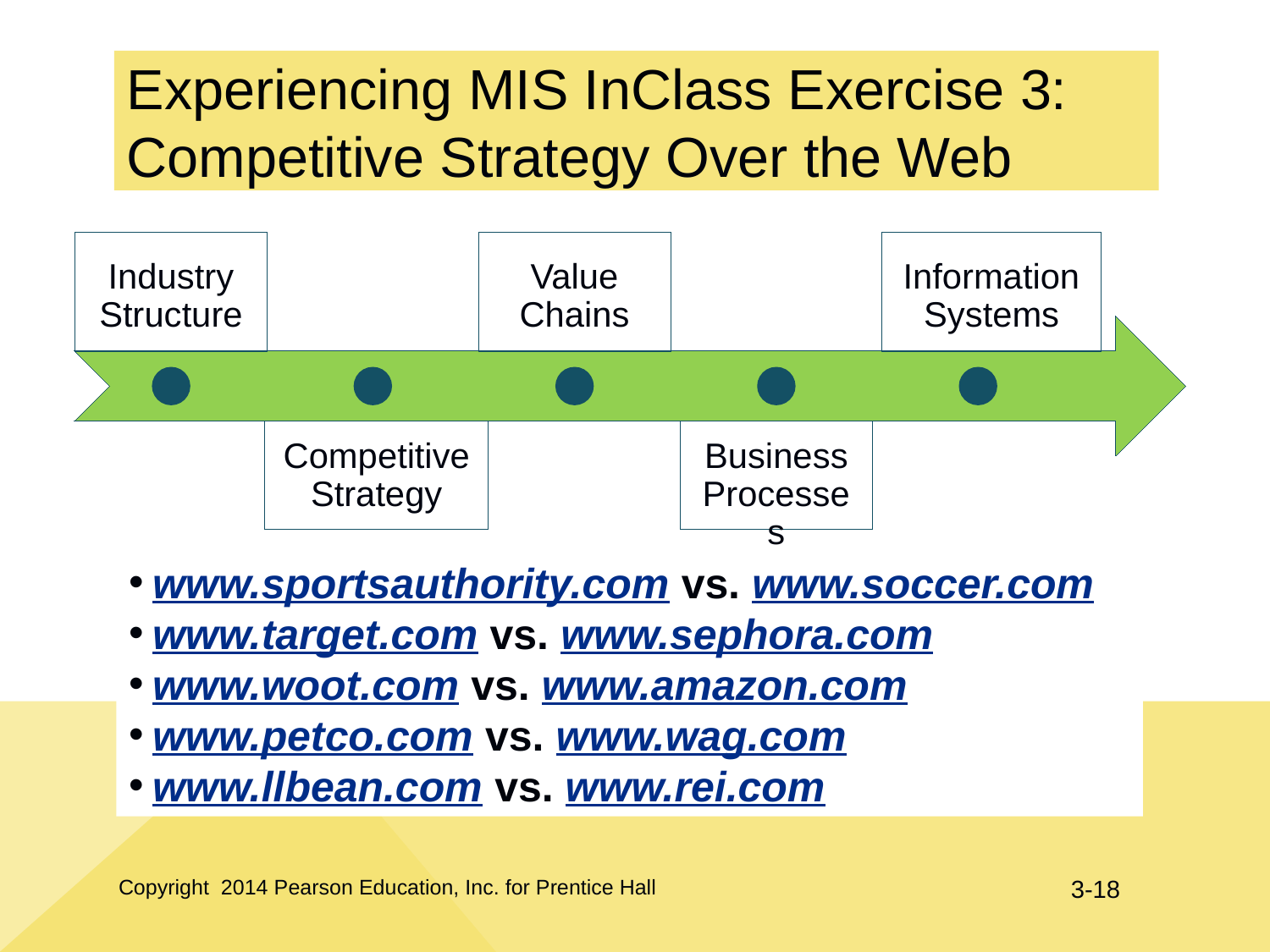

# Experiencing MIS InClass Exercise 3: Competitive Strategy Over the Web
Industry Structure
Value Chains
Information Systems

Competitive Strategy
Business Processes
www.sportsauthority.com vs. www.soccer.com
www.target.com vs. www.sephora.com
www.woot.com vs. www.amazon.com
www.petco.com vs. www.wag.com
www.llbean.com vs. www.rei.com
Copyright  2014 Pearson Education, Inc. for Prentice Hall